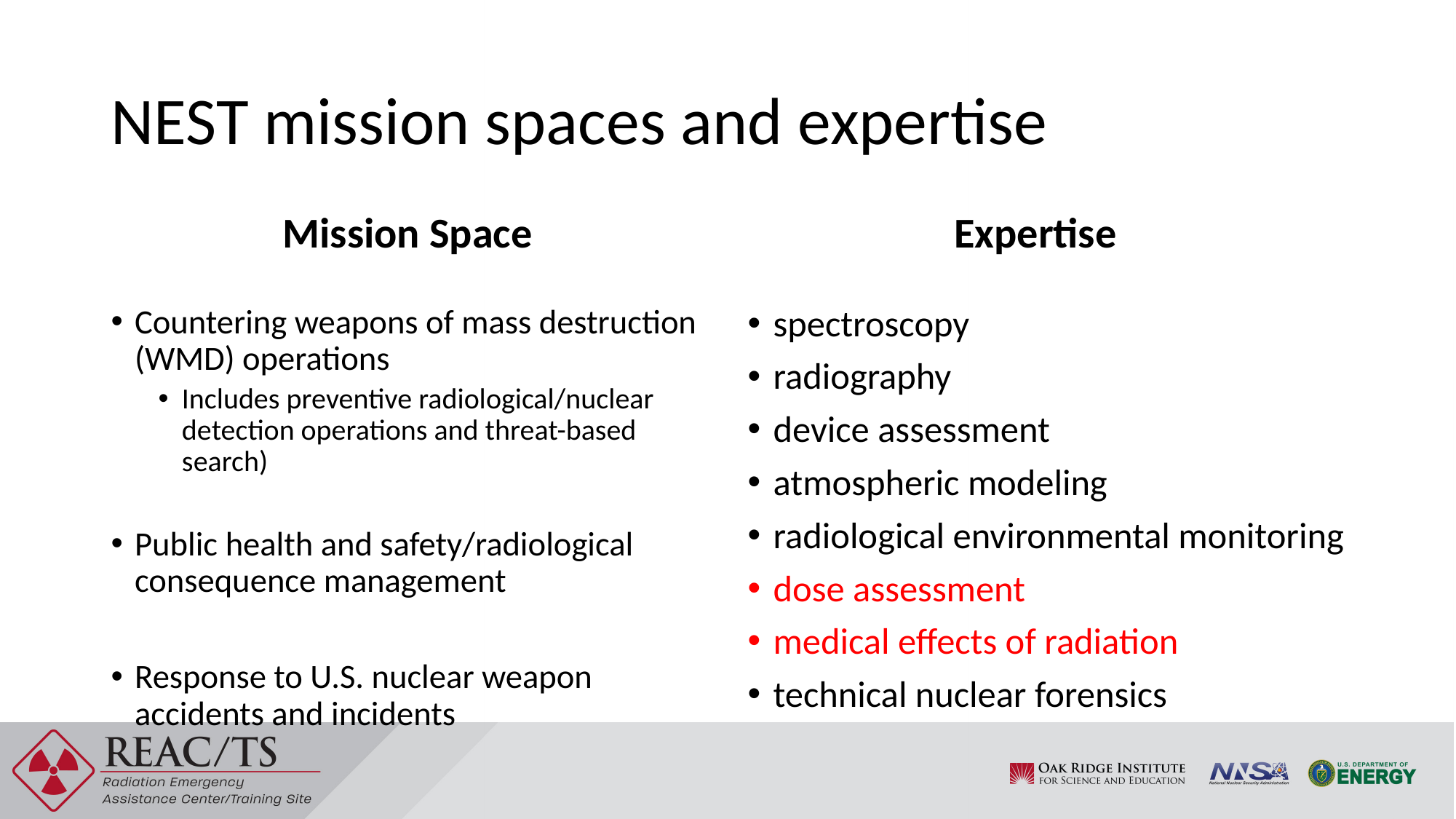

# NEST mission spaces and expertise
Mission Space
Expertise
Countering weapons of mass destruction (WMD) operations
Includes preventive radiological/nuclear detection operations and threat-based search)

Public health and safety/radiological consequence management

Response to U.S. nuclear weapon accidents and incidents

spectroscopy
radiography
device assessment
atmospheric modeling
radiological environmental monitoring
dose assessment
medical effects of radiation
technical nuclear forensics